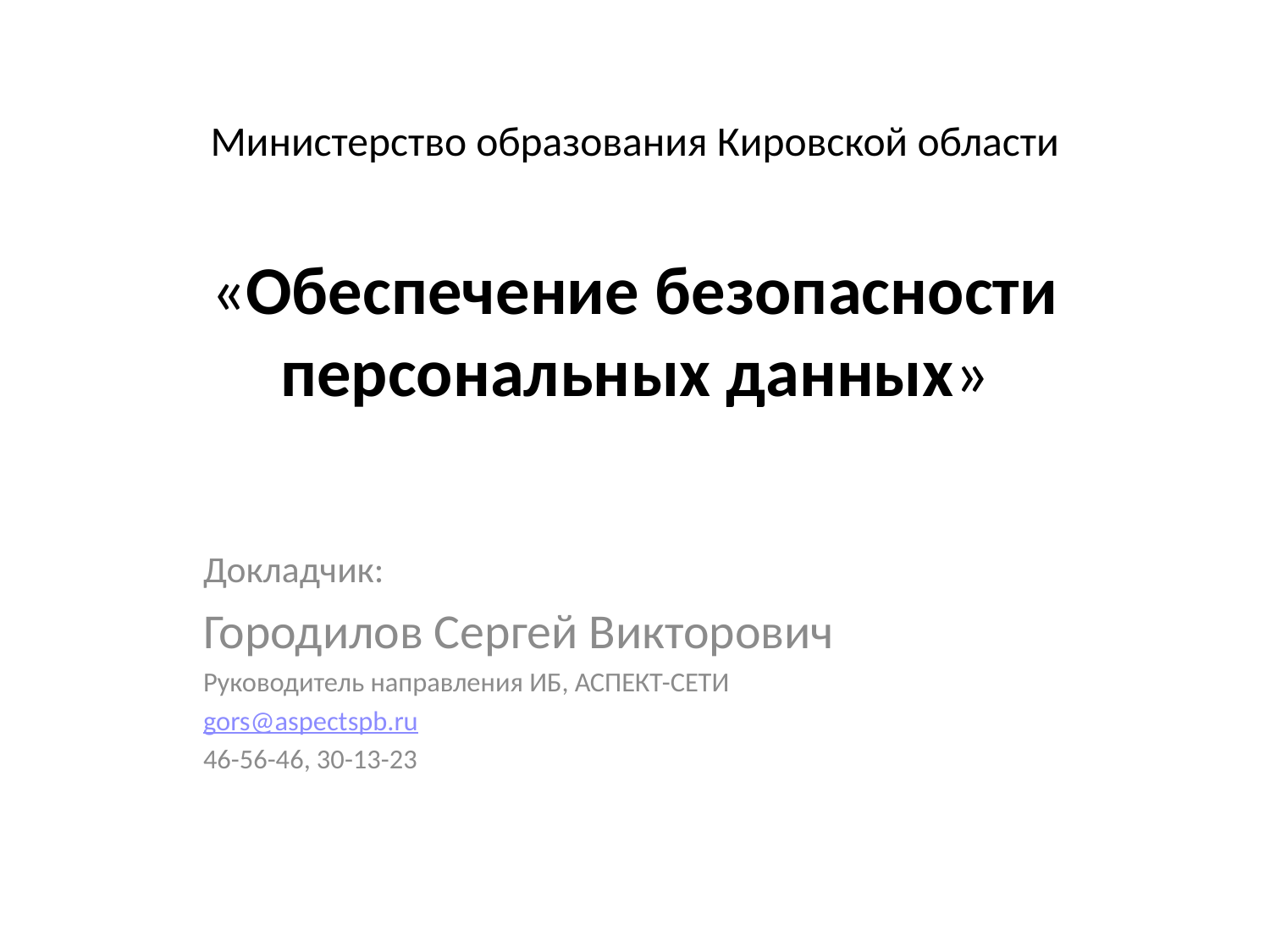

# Министерство образования Кировской области «Обеспечение безопасности персональных данных»
Докладчик:
Городилов Сергей Викторович
Руководитель направления ИБ, АСПЕКТ-СЕТИ
gors@aspectspb.ru
46-56-46, 30-13-23